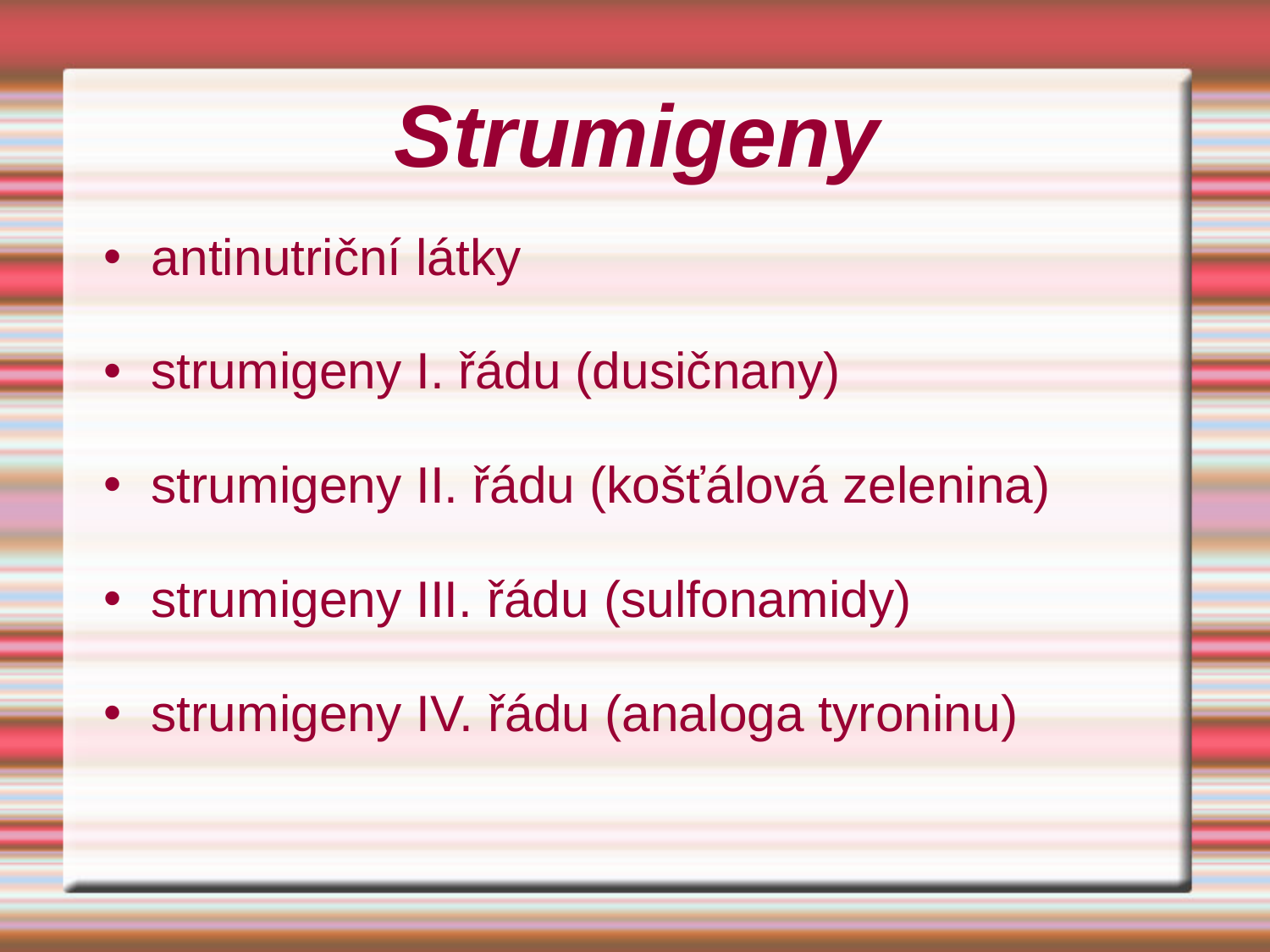

# Strumigeny
antinutriční látky

strumigeny I. řádu (dusičnany)

strumigeny II. řádu (košťálová zelenina)

strumigeny III. řádu (sulfonamidy)

strumigeny IV. řádu (analoga tyroninu)